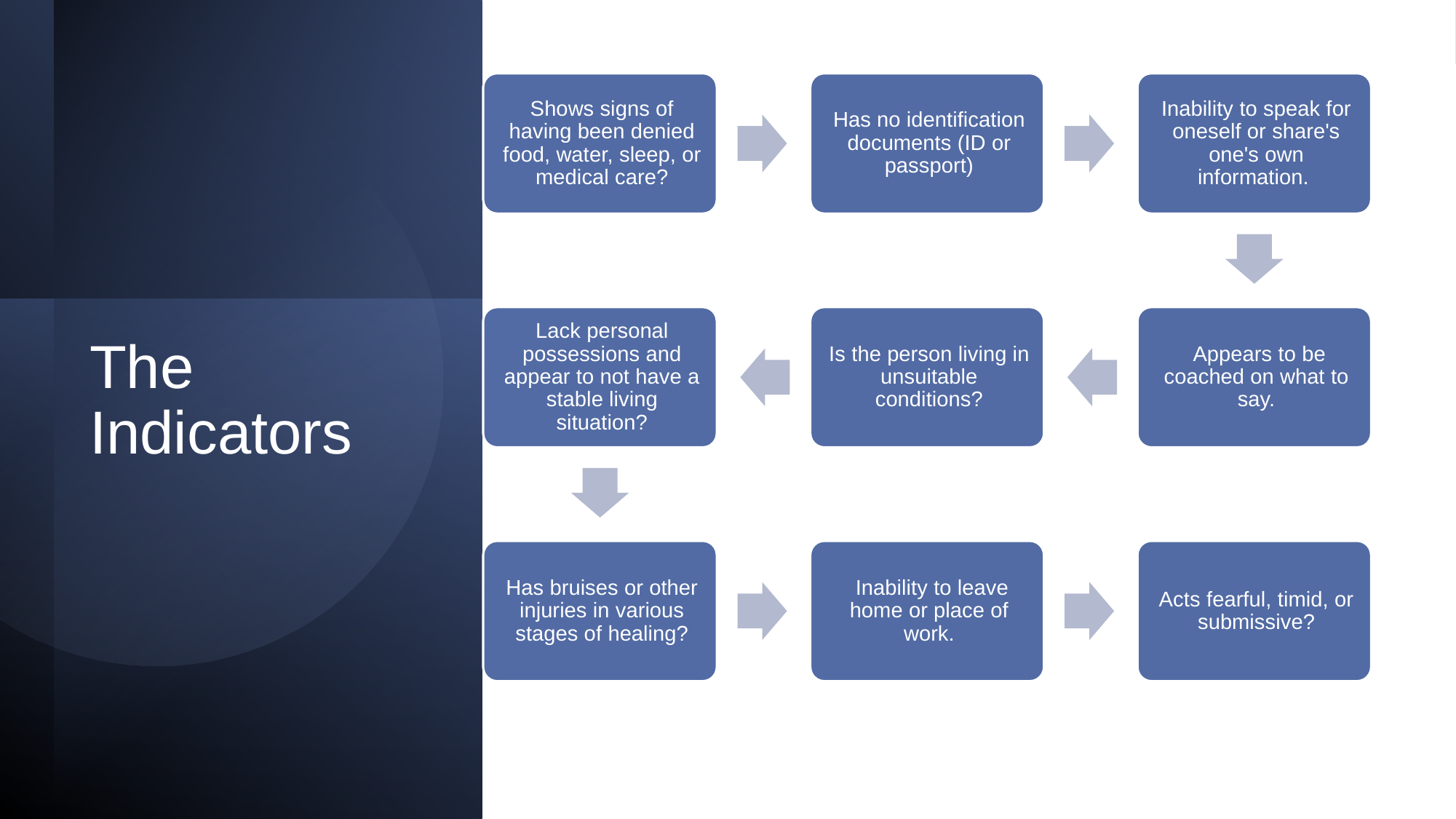

Shows signs of having been denied food, water, sleep, or medical care?

Has no identification documents (ID or passport)

Inability to speak for oneself or share's one's own information.

 Appears to be coached on what to say.

Is the person living in unsuitable conditions?

Lack personal possessions and appear to not have a stable living situation?

Has bruises or other injuries in various stages of healing?

 Inability to leave home or place of work.

Acts fearful, timid, or submissive?

# The Indicators